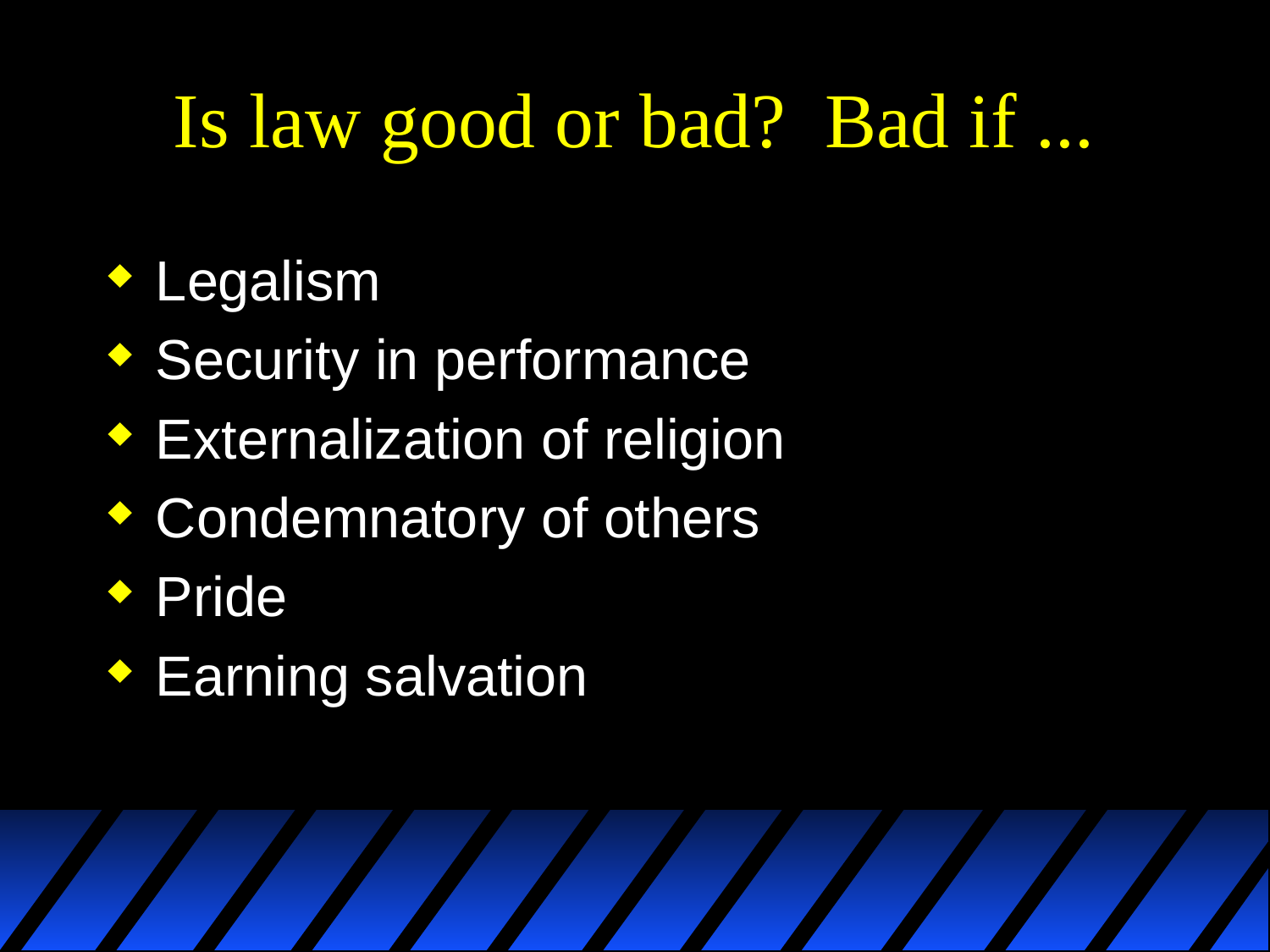

# Is law good or bad?  Bad if ...
Legalism
Security in performance
Externalization of religion
Condemnatory of others
Pride
Earning salvation